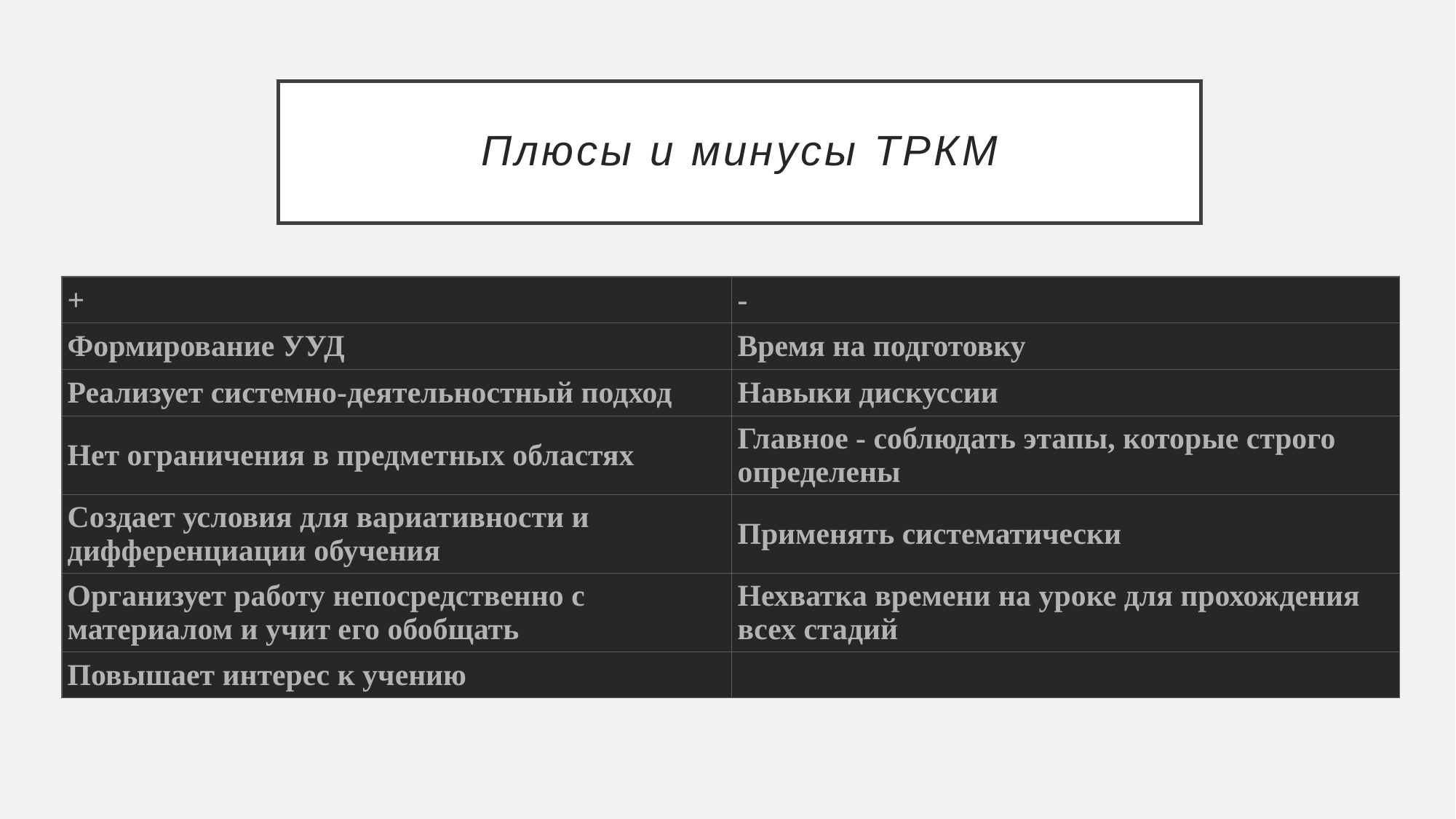

# Плюсы и минусы ТРКМ
| + | - |
| --- | --- |
| Формирование УУД | Время на подготовку |
| Реализует системно-деятельностный подход | Навыки дискуссии |
| Нет ограничения в предметных областях | Главное - соблюдать этапы, которые строго определены |
| Создает условия для вариативности и дифференциации обучения | Применять систематически |
| Организует работу непосредственно с материалом и учит его обобщать | Нехватка времени на уроке для прохождения всех стадий |
| Повышает интерес к учению |  |